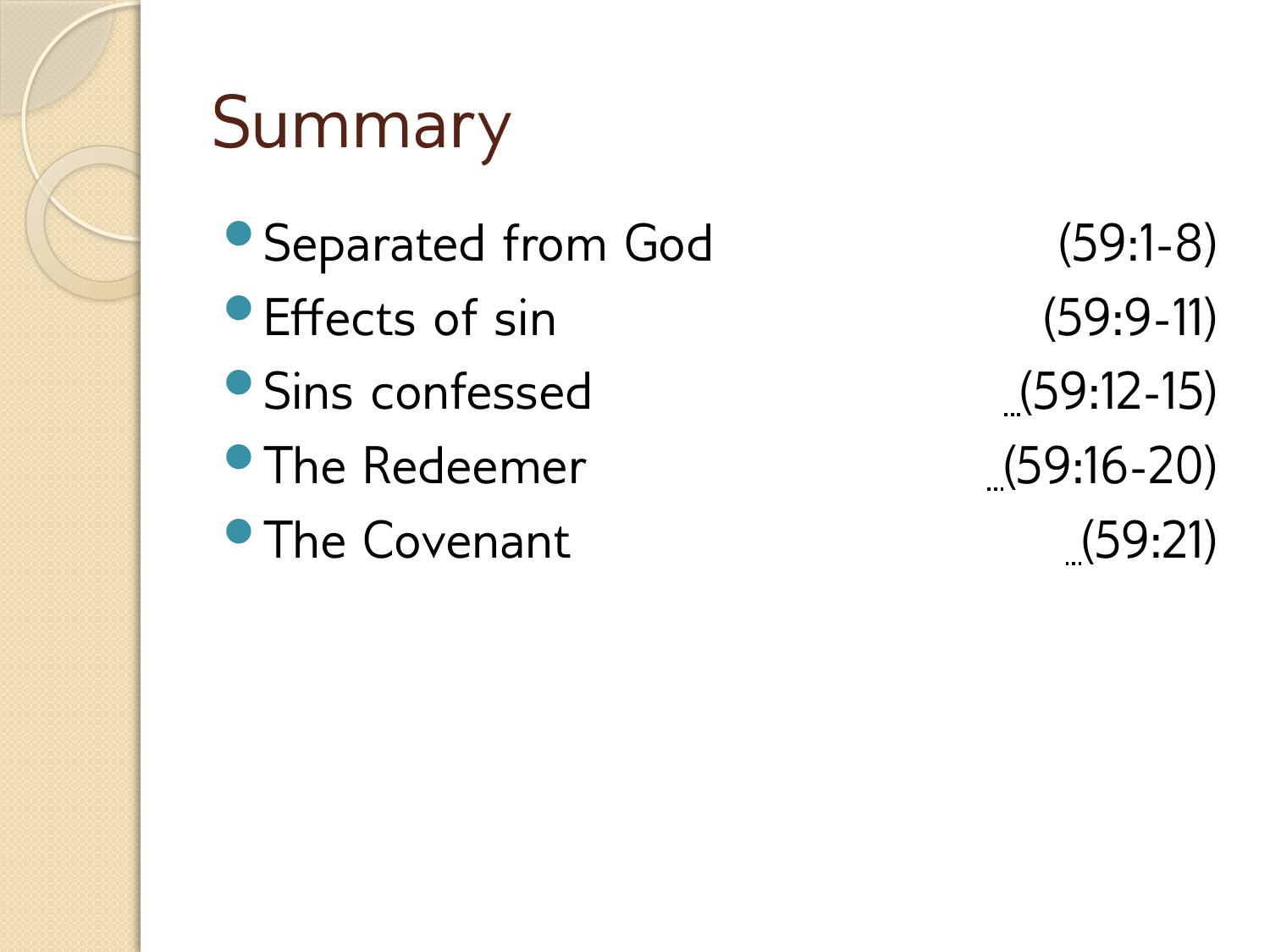

# Summary
Separated from God	(59:1-8)
Effects of sin	(59:9-11)
Sins confessed	 (59:12-15)
The Redeemer	 (59:16-20)
The Covenant	 (59:21)